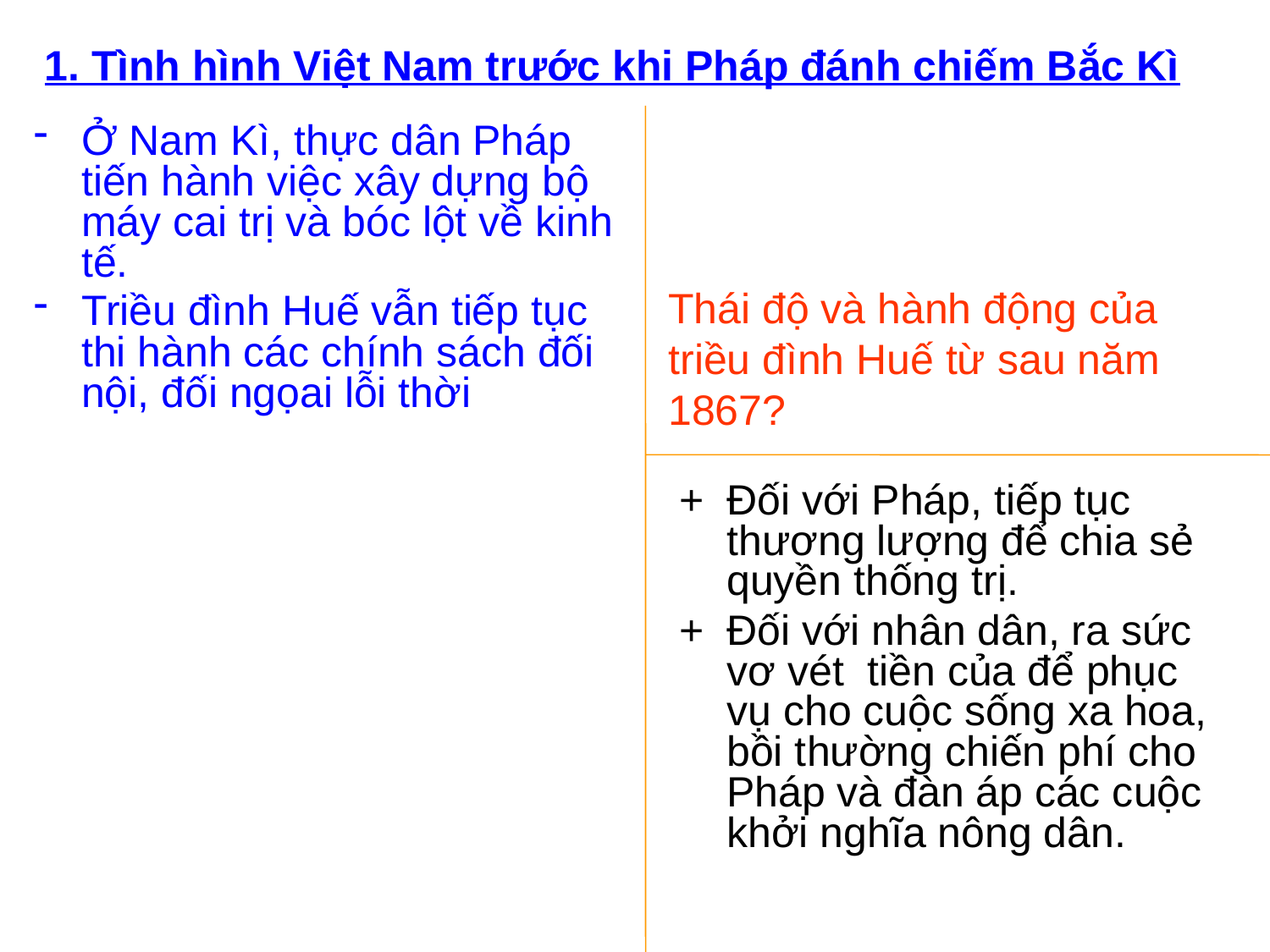

# 1. Tình hình Việt Nam trước khi Pháp đánh chiếm Bắc Kì

Ở Nam Kì, thực dân Pháp tiến hành việc xây dựng bộ máy cai trị và bóc lột về kinh tế.
Triều đình Huế vẫn tiếp tục thi hành các chính sách đối nội, đối ngọai lỗi thời
Thái độ và hành động của triều đình Huế từ sau năm 1867?

+	Đối với Pháp, tiếp tục thương lượng để chia sẻ quyền thống trị.
+	Đối với nhân dân, ra sức vơ vét  tiền của để phục vụ cho cuộc sống xa hoa, bồi thường chiến phí cho Pháp và đàn áp các cuộc khởi nghĩa nông dân.